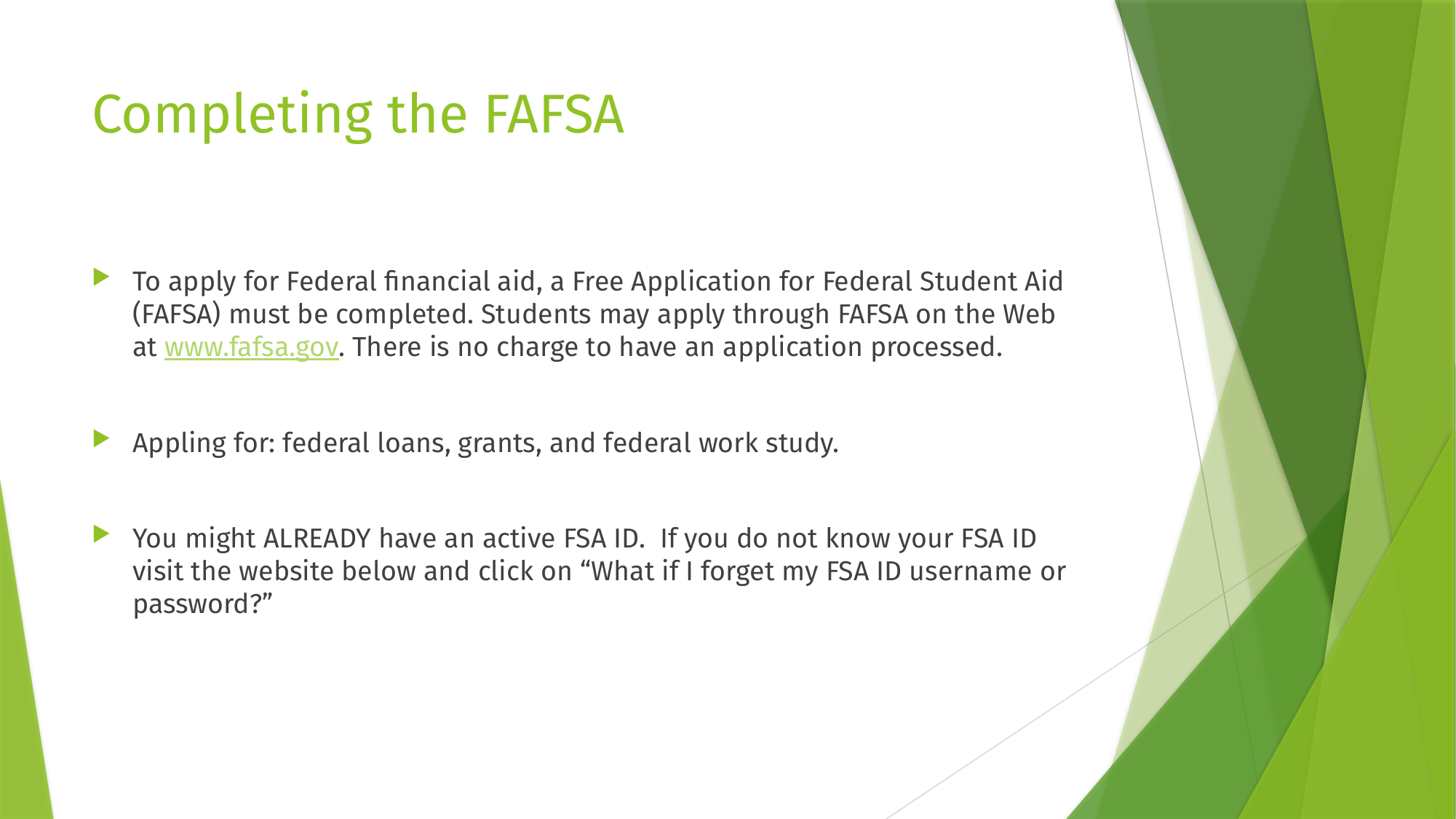

# Completing the FAFSA
To apply for Federal financial aid, a Free Application for Federal Student Aid (FAFSA) must be completed. Students may apply through FAFSA on the Web at www.fafsa.gov. There is no charge to have an application processed.

Appling for: federal loans, grants, and federal work study.

You might ALREADY have an active FSA ID.  If you do not know your FSA ID visit the website below and click on “What if I forget my FSA ID username or password?”